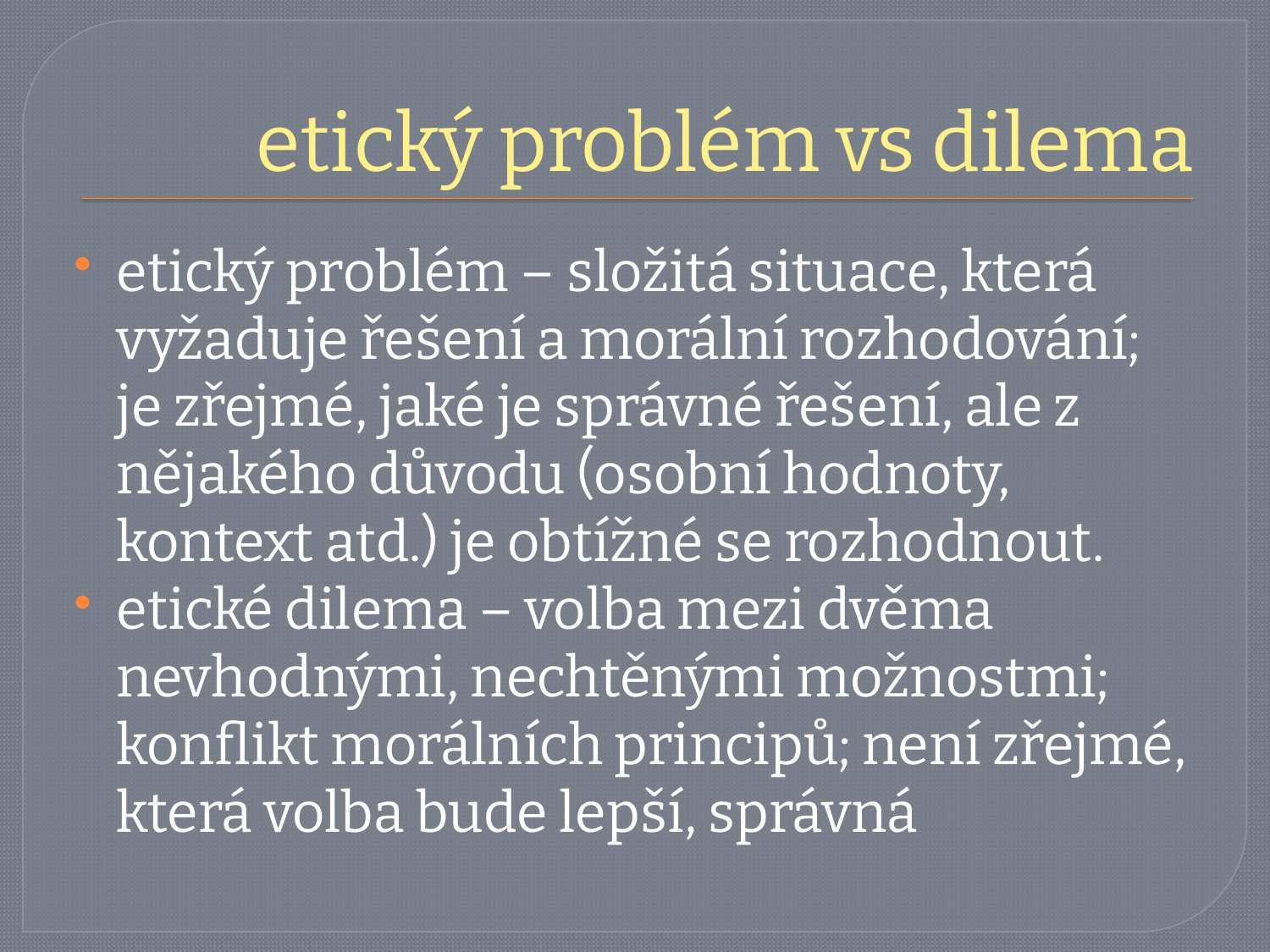

# etický problém vs dilema
etický problém – složitá situace, která vyžaduje řešení a morální rozhodování; je zřejmé, jaké je správné řešení, ale z nějakého důvodu (osobní hodnoty, kontext atd.) je obtížné se rozhodnout.
etické dilema – volba mezi dvěma nevhodnými, nechtěnými možnostmi; konflikt morálních principů; není zřejmé, která volba bude lepší, správná